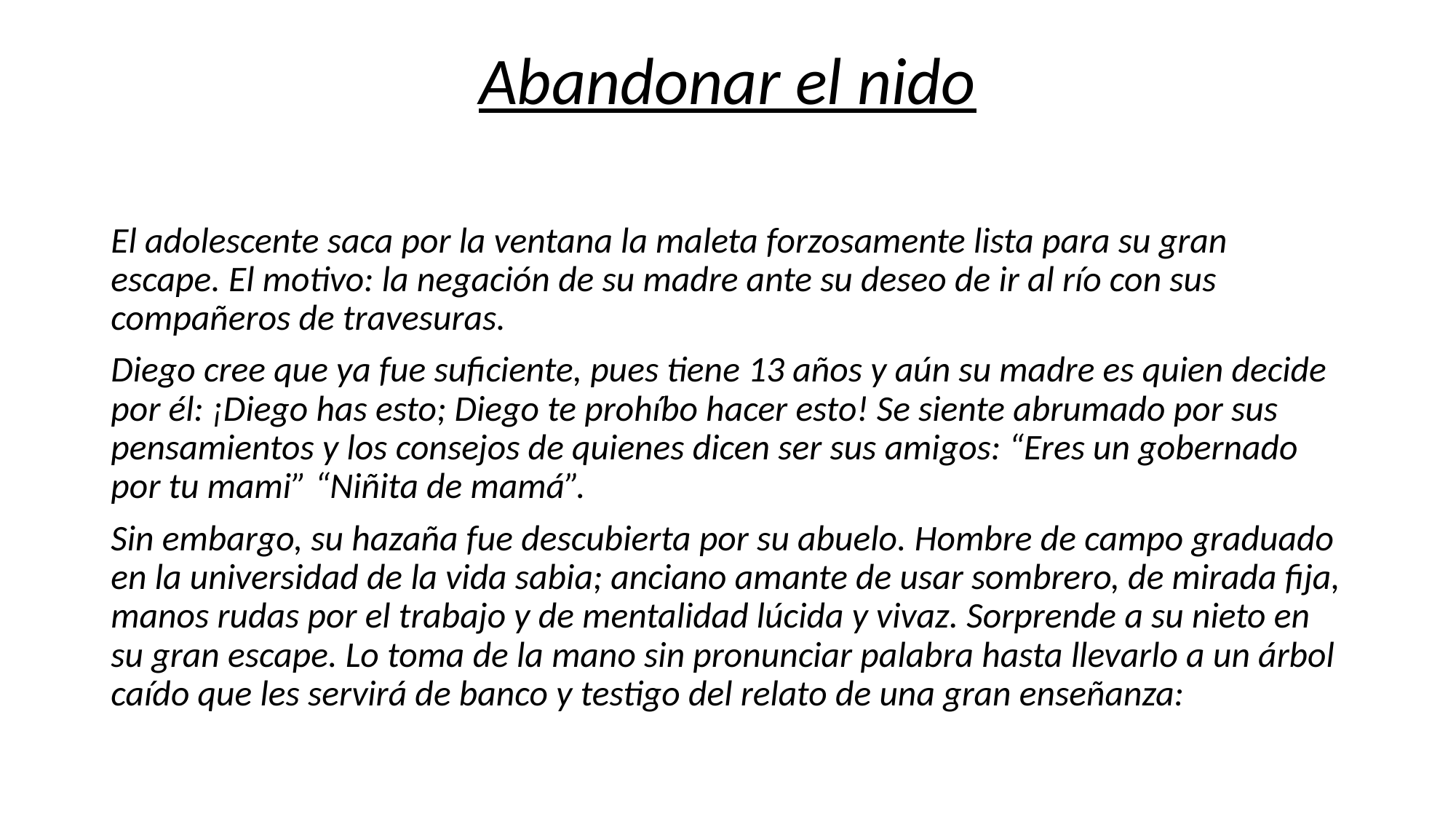

# Abandonar el nido

El adolescente saca por la ventana la maleta forzosamente lista para su gran escape. El motivo: la negación de su madre ante su deseo de ir al río con sus compañeros de travesuras.
Diego cree que ya fue suficiente, pues tiene 13 años y aún su madre es quien decide por él: ¡Diego has esto; Diego te prohíbo hacer esto! Se siente abrumado por sus pensamientos y los consejos de quienes dicen ser sus amigos: “Eres un gobernado por tu mami” “Niñita de mamá”.
Sin embargo, su hazaña fue descubierta por su abuelo. Hombre de campo graduado en la universidad de la vida sabia; anciano amante de usar sombrero, de mirada fija, manos rudas por el trabajo y de mentalidad lúcida y vivaz. Sorprende a su nieto en su gran escape. Lo toma de la mano sin pronunciar palabra hasta llevarlo a un árbol caído que les servirá de banco y testigo del relato de una gran enseñanza: